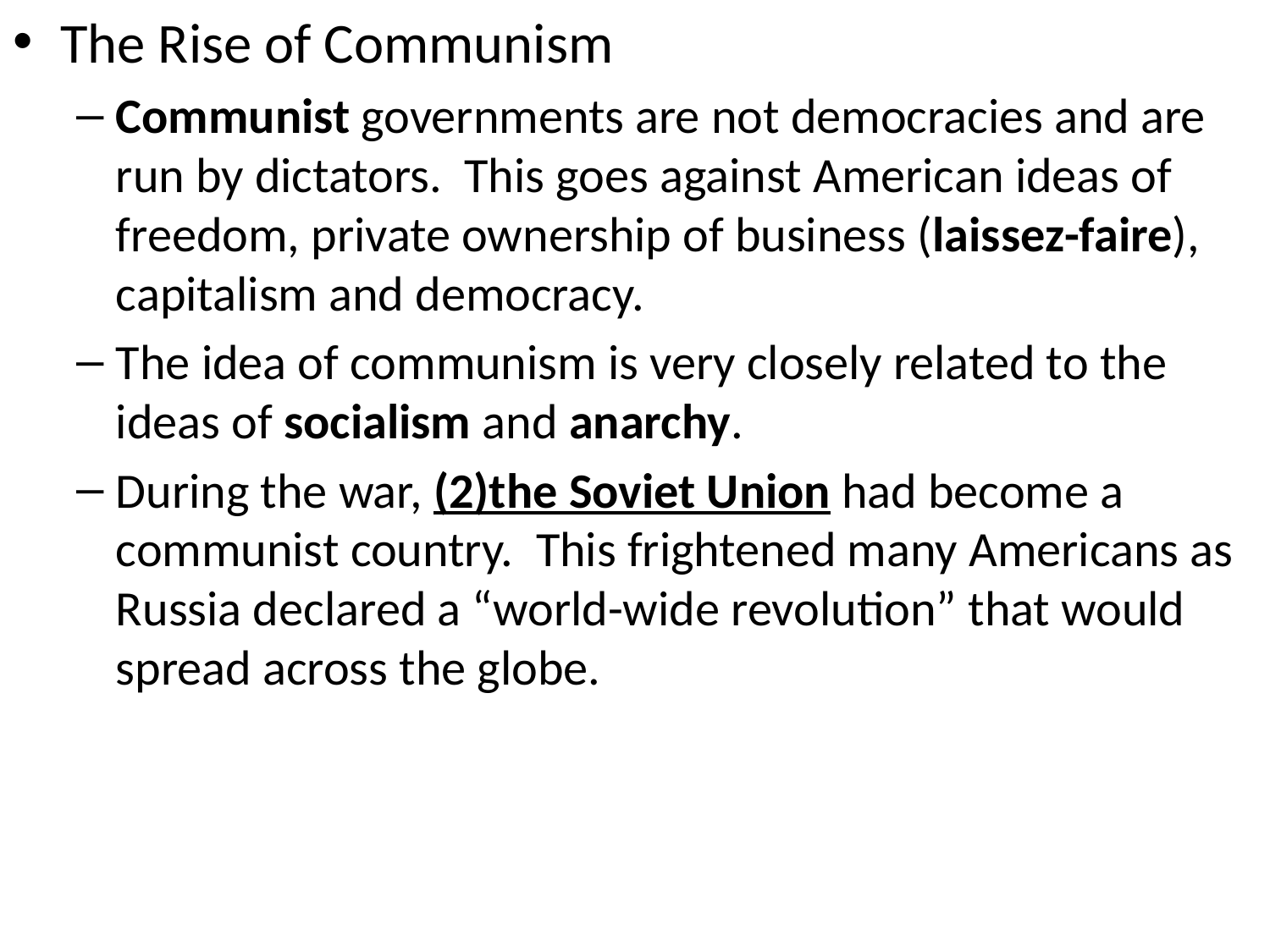

The Rise of Communism
Communist governments are not democracies and are run by dictators.  This goes against American ideas of freedom, private ownership of business (laissez-faire), capitalism and democracy.
The idea of communism is very closely related to the ideas of socialism and anarchy.
During the war, (2)the Soviet Union had become a communist country.  This frightened many Americans as Russia declared a “world-wide revolution” that would spread across the globe.